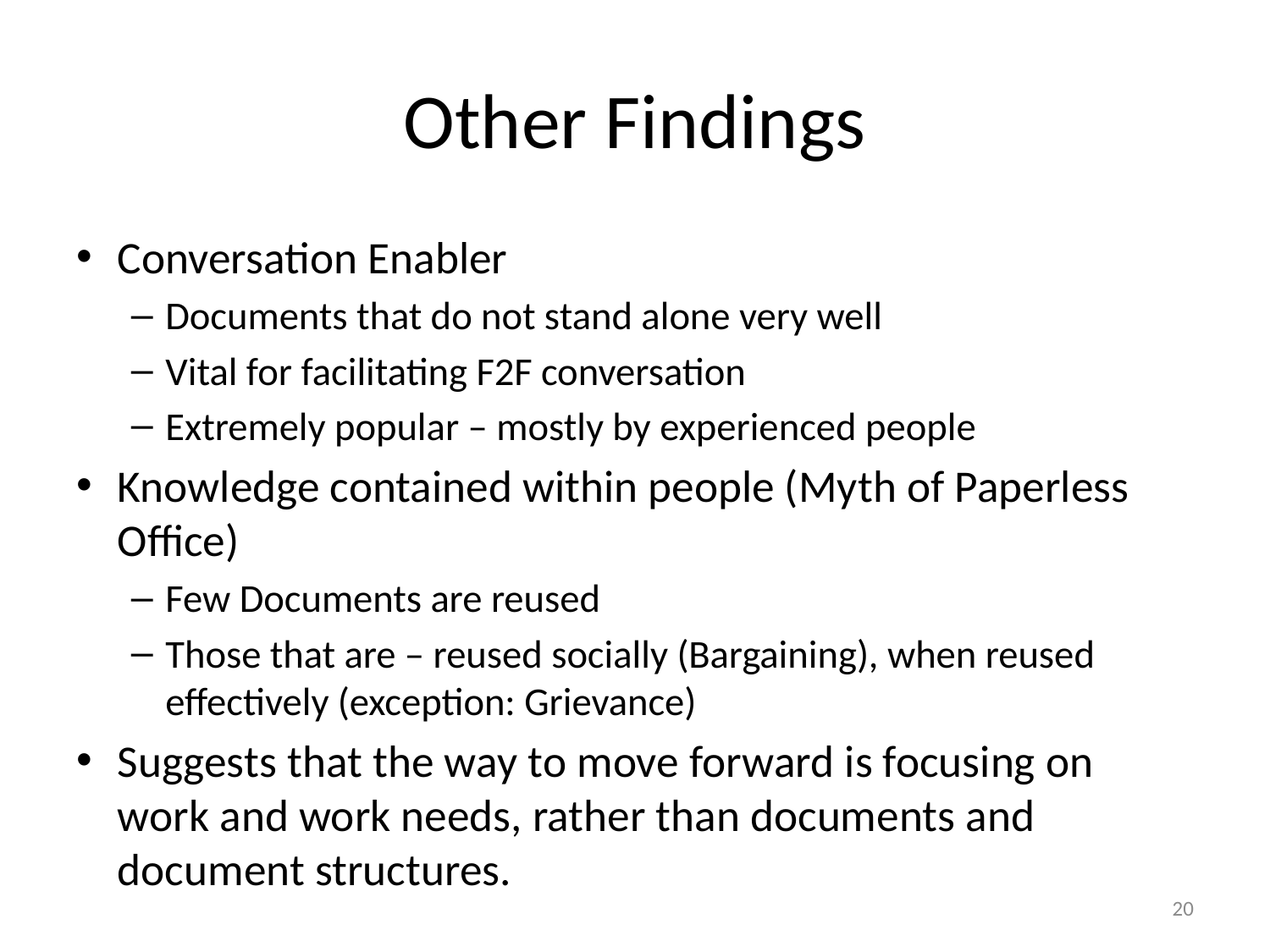

# Other Findings
Conversation Enabler
Documents that do not stand alone very well
Vital for facilitating F2F conversation
Extremely popular – mostly by experienced people
Knowledge contained within people (Myth of Paperless Office)
Few Documents are reused
Those that are – reused socially (Bargaining), when reused effectively (exception: Grievance)
Suggests that the way to move forward is focusing on work and work needs, rather than documents and document structures.
20